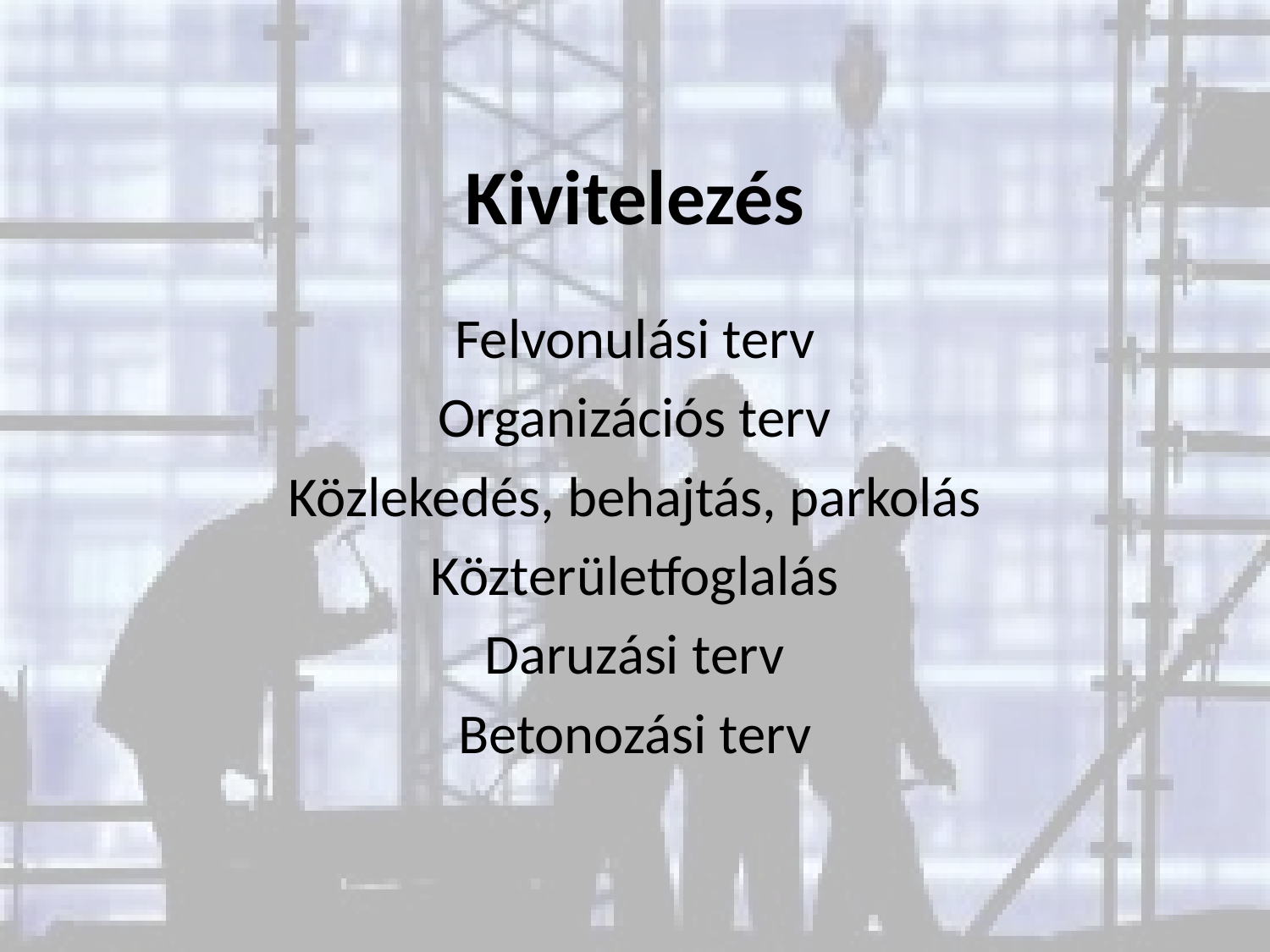

# Kivitelezés
Felvonulási terv
Organizációs terv
Közlekedés, behajtás, parkolás
Közterületfoglalás
Daruzási terv
Betonozási terv